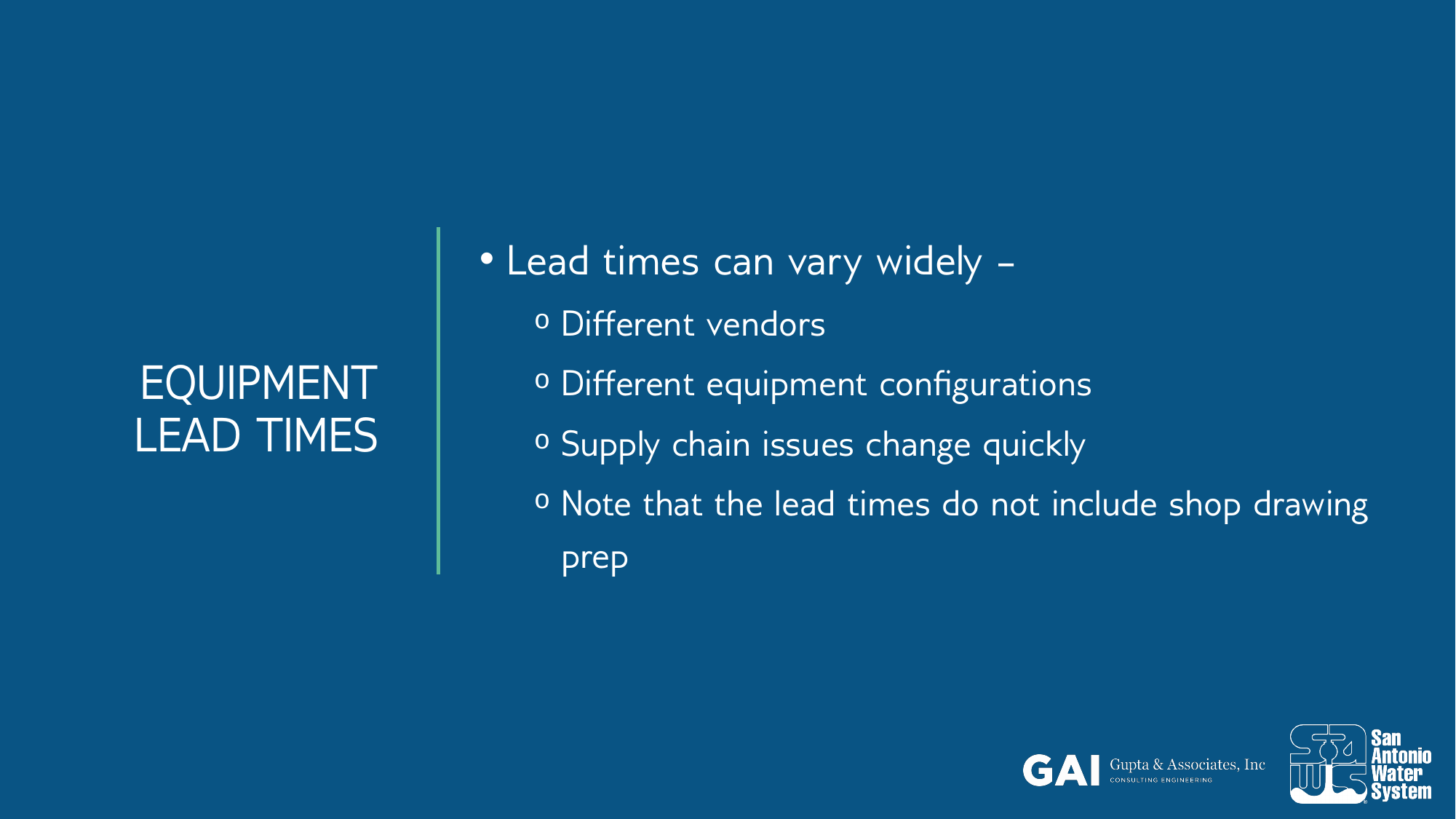

Lead times can vary widely –
Different vendors
Different equipment configurations
Supply chain issues change quickly
Note that the lead times do not include shop drawing prep
Equipment Lead Times